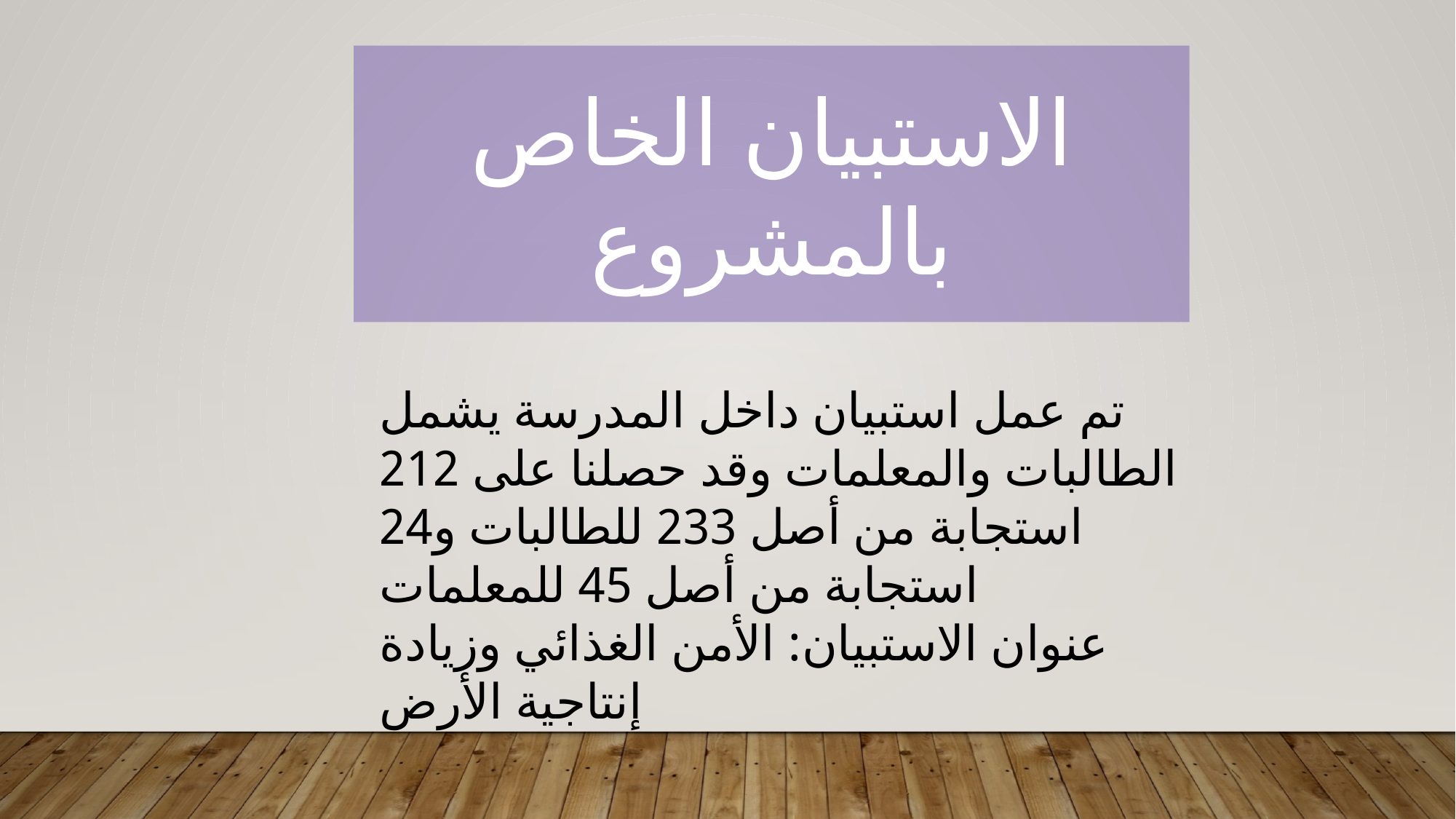

الاستبيان الخاص بالمشروع
تم عمل استبيان داخل المدرسة يشمل الطالبات والمعلمات وقد حصلنا على 212 استجابة من أصل 233 للطالبات و24 استجابة من أصل 45 للمعلمات
عنوان الاستبيان: الأمن الغذائي وزيادة إنتاجية الأرض